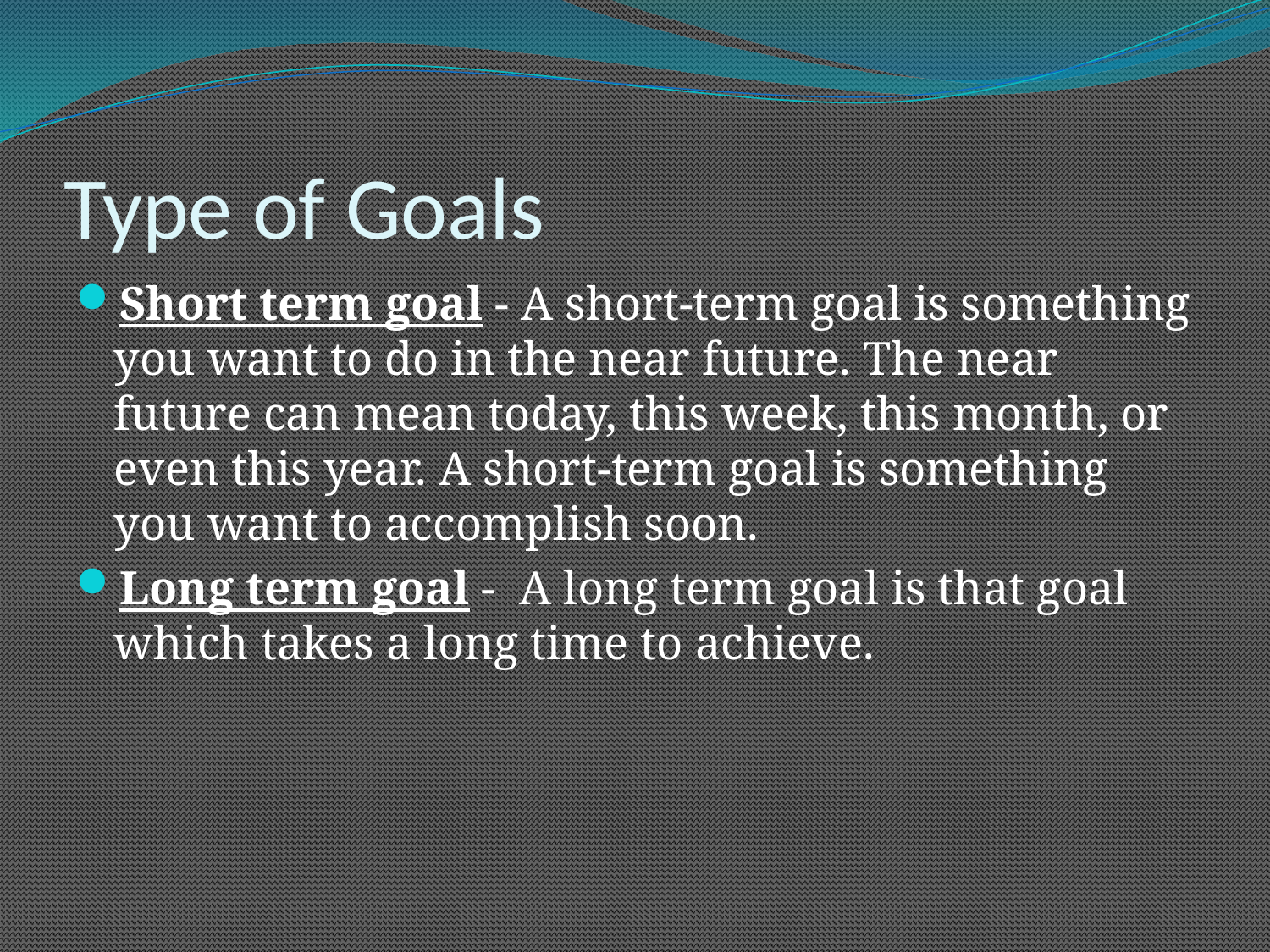

# Type of Goals
Short term goal - A short-term goal is something you want to do in the near future. The near future can mean today, this week, this month, or even this year. A short-term goal is something you want to accomplish soon.
Long term goal -  A long term goal is that goal which takes a long time to achieve.